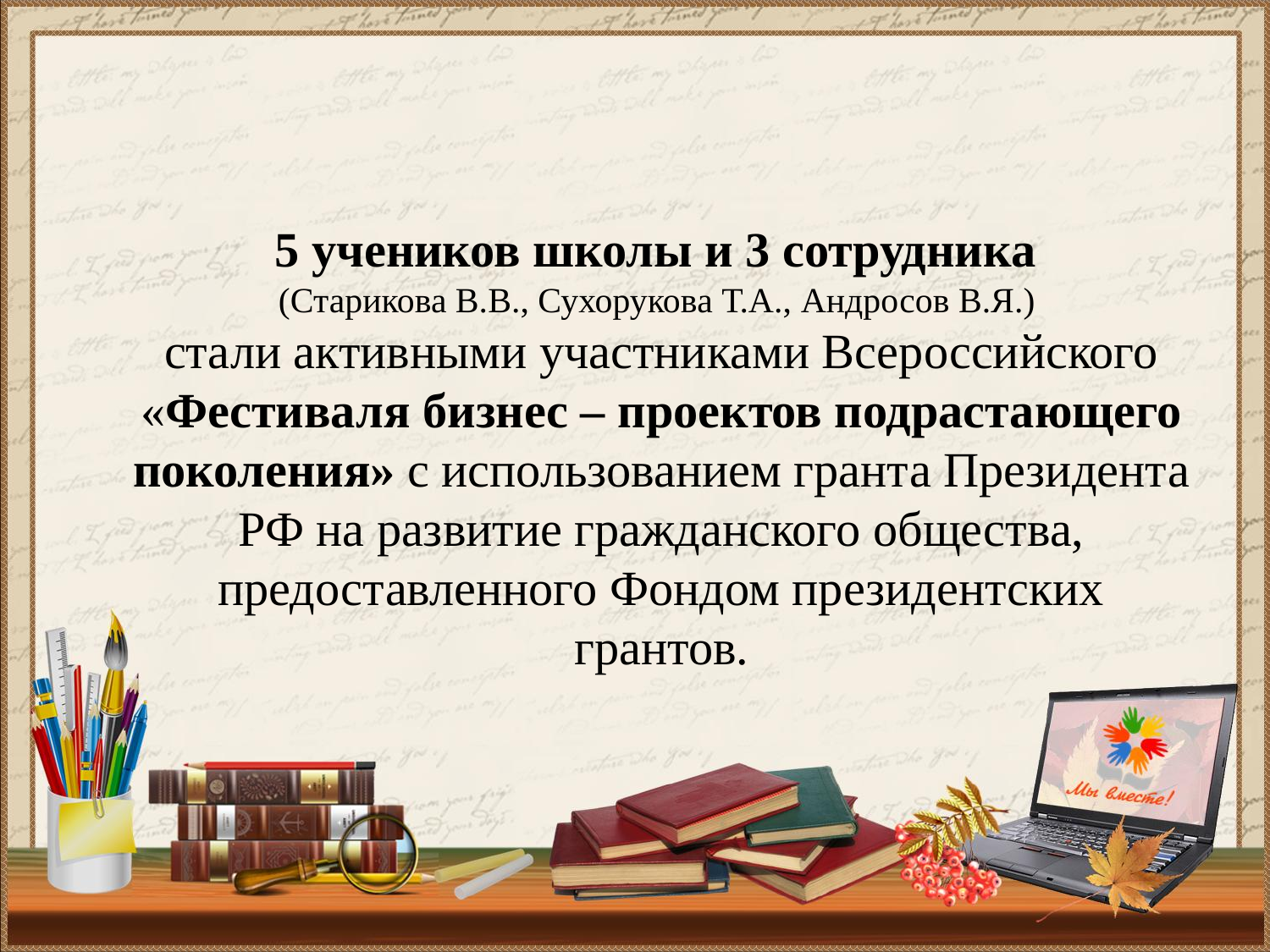

# 5 учеников школы и 3 сотрудника (Старикова В.В., Сухорукова Т.А., Андросов В.Я.) стали активными участниками Всероссийского «Фестиваля бизнес – проектов подрастающего поколения» с использованием гранта Президента РФ на развитие гражданского общества, предоставленного Фондом президентских грантов.